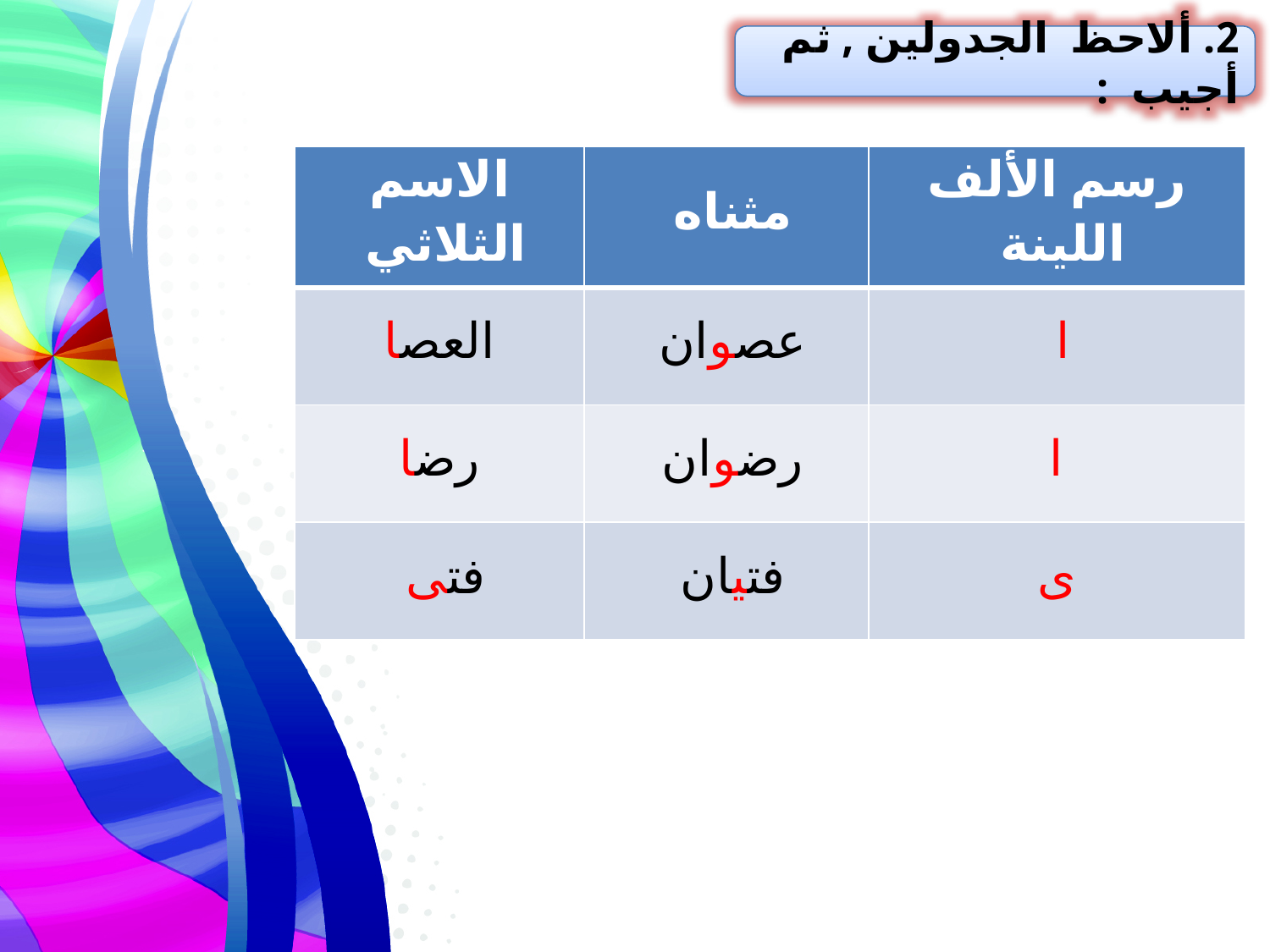

2. ألاحظ  الجدولين , ثم أجيب  :
| الاسم الثلاثي | مثناه | رسم الألف اللينة |
| --- | --- | --- |
| العصا | عصوان | ا |
| رضا | رضوان | ا |
| فتى | فتيان | ى |